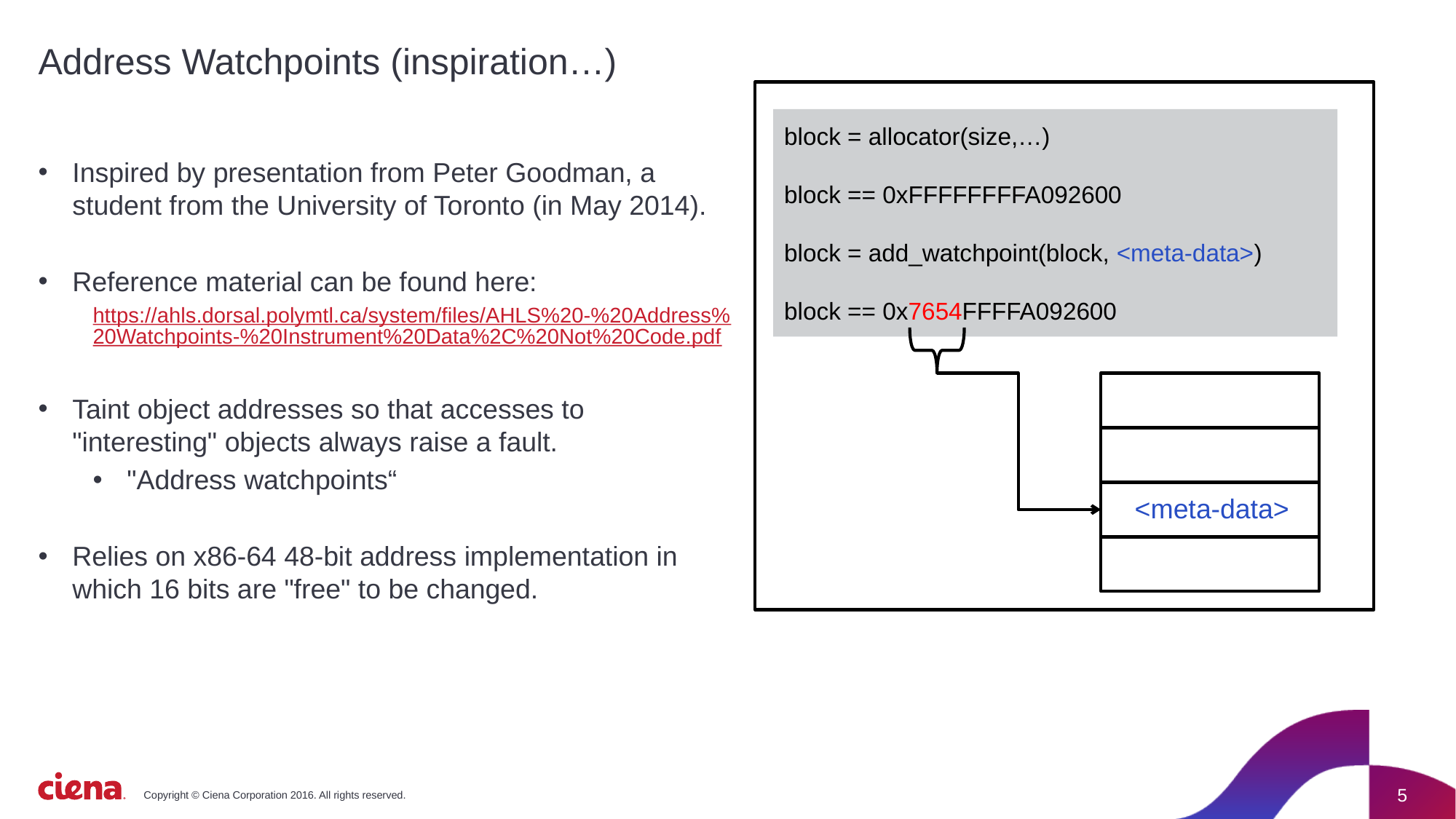

# Address Watchpoints (inspiration…)

block = allocator(size,…)

block == 0xFFFFFFFFA092600

block = add_watchpoint(block, <meta-data>)

block == 0x7654FFFFA092600
Inspired by presentation from Peter Goodman, a student from the University of Toronto (in May 2014).

Reference material can be found here:
https://ahls.dorsal.polymtl.ca/system/files/AHLS%20-%20Address%20Watchpoints-%20Instrument%20Data%2C%20Not%20Code.pdf

Taint object addresses so that accesses to "interesting" objects always raise a fault.
"Address watchpoints“

Relies on x86-64 48-bit address implementation in which 16 bits are "free" to be changed.

<meta-data>